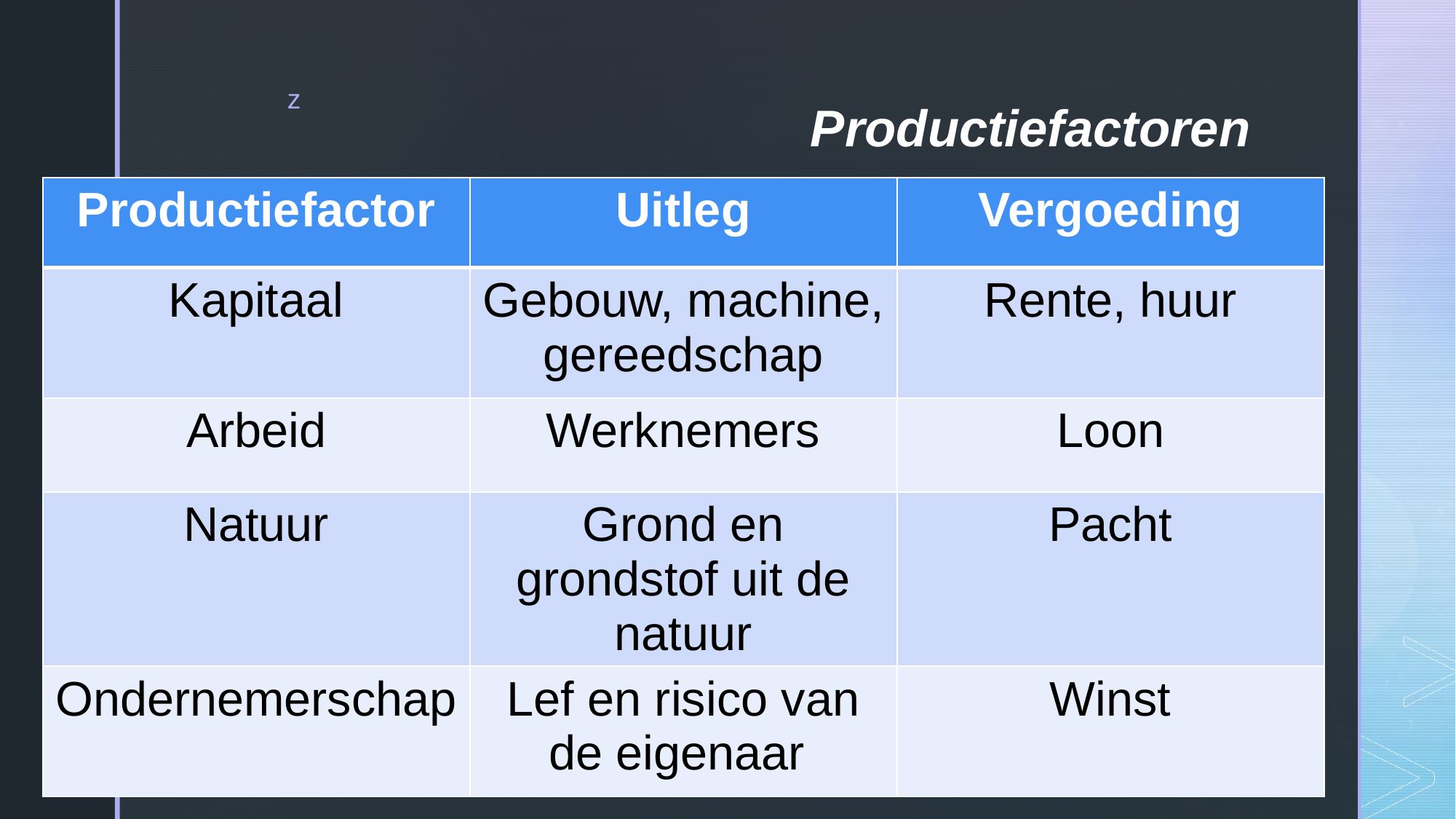

# Productiefactoren
| Productiefactor | Uitleg | Vergoeding |
| --- | --- | --- |
| Kapitaal | Gebouw, machine, gereedschap | Rente, huur |
| Arbeid | Werknemers | Loon |
| Natuur | Grond en grondstof uit de natuur | Pacht |
| Ondernemerschap | Lef en risico van de eigenaar | Winst |